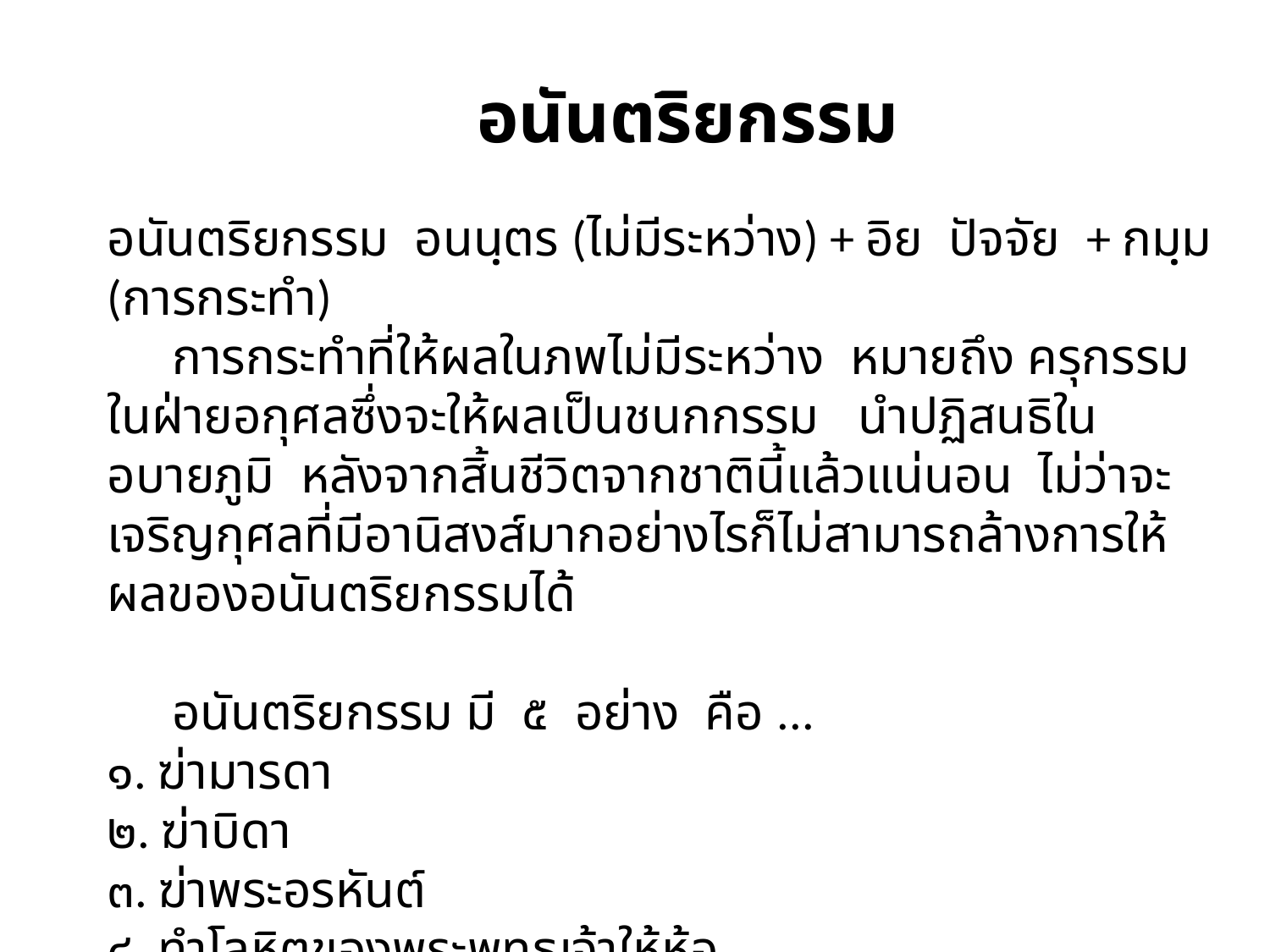

อนันตริยกรรม
อนันตริยกรรม  อนนฺตร (ไม่มีระหว่าง) + อิย  ปัจจัย  + กมฺม (การกระทำ)
     การกระทำที่ให้ผลในภพไม่มีระหว่าง  หมายถึง ครุกรรมในฝ่ายอกุศลซึ่งจะให้ผลเป็นชนกกรรม   นำปฏิสนธิในอบายภูมิ  หลังจากสิ้นชีวิตจากชาตินี้แล้วแน่นอน  ไม่ว่าจะเจริญกุศลที่มีอานิสงส์มากอย่างไรก็ไม่สามารถล้างการให้ผลของอนันตริยกรรมได้

     อนันตริยกรรม มี  ๕  อย่าง  คือ ...
๑. ฆ่ามารดา
๒. ฆ่าบิดา
๓. ฆ่าพระอรหันต์
๔. ทำโลหิตของพระพุทธเจ้าให้ห้อ
๕. ทำลายสงฆ์ให้แตกกัน